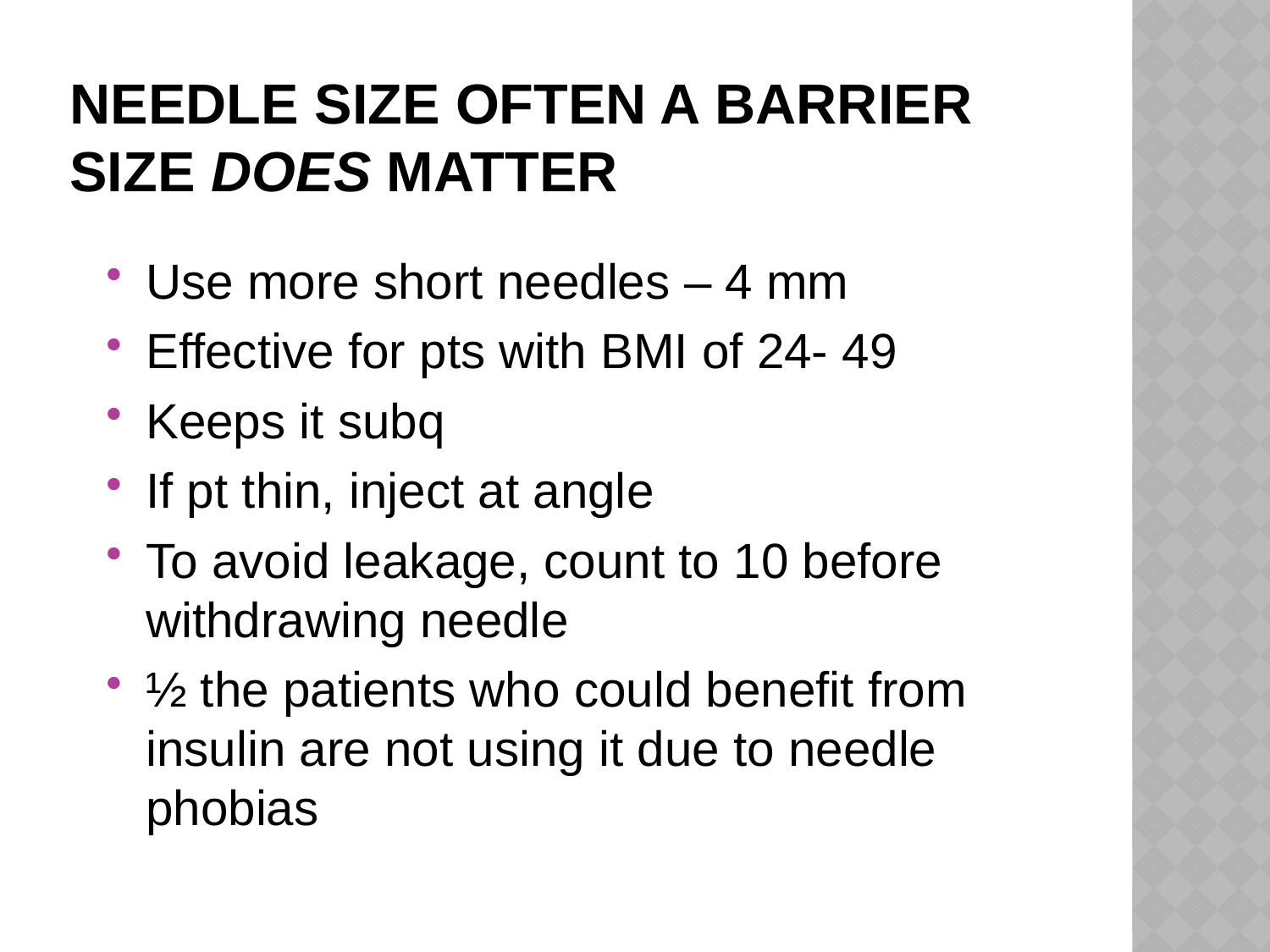

# Needle Size often a Barrier Size Does Matter
Use more short needles – 4 mm
Effective for pts with BMI of 24- 49
Keeps it subq
If pt thin, inject at angle
To avoid leakage, count to 10 before withdrawing needle
½ the patients who could benefit from insulin are not using it due to needle phobias